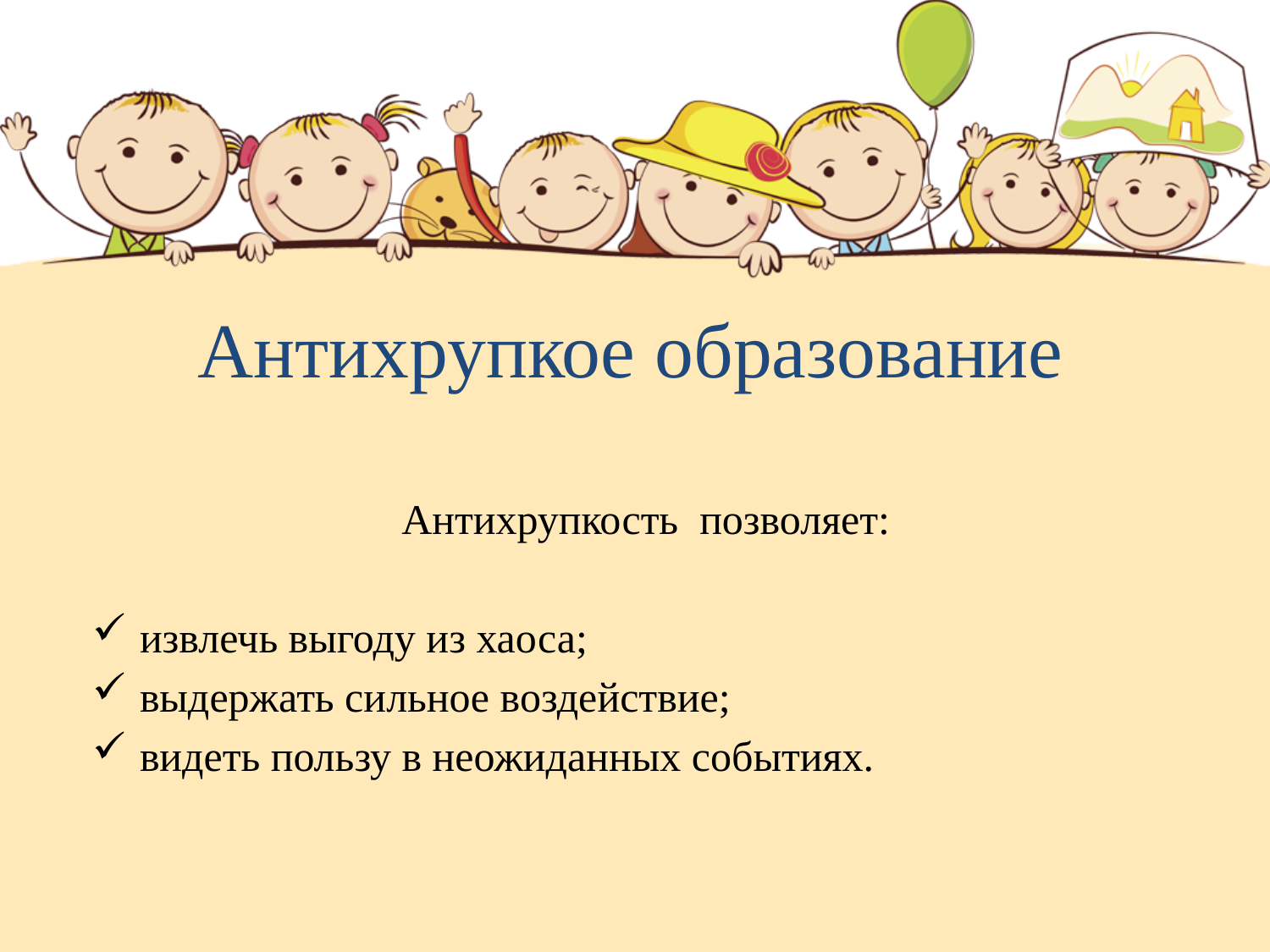

# Антихрупкое образование

Антихрупкость  позволяет:

извлечь выгоду из хаоса;
выдержать сильное воздействие;
видеть пользу в неожиданных событиях.